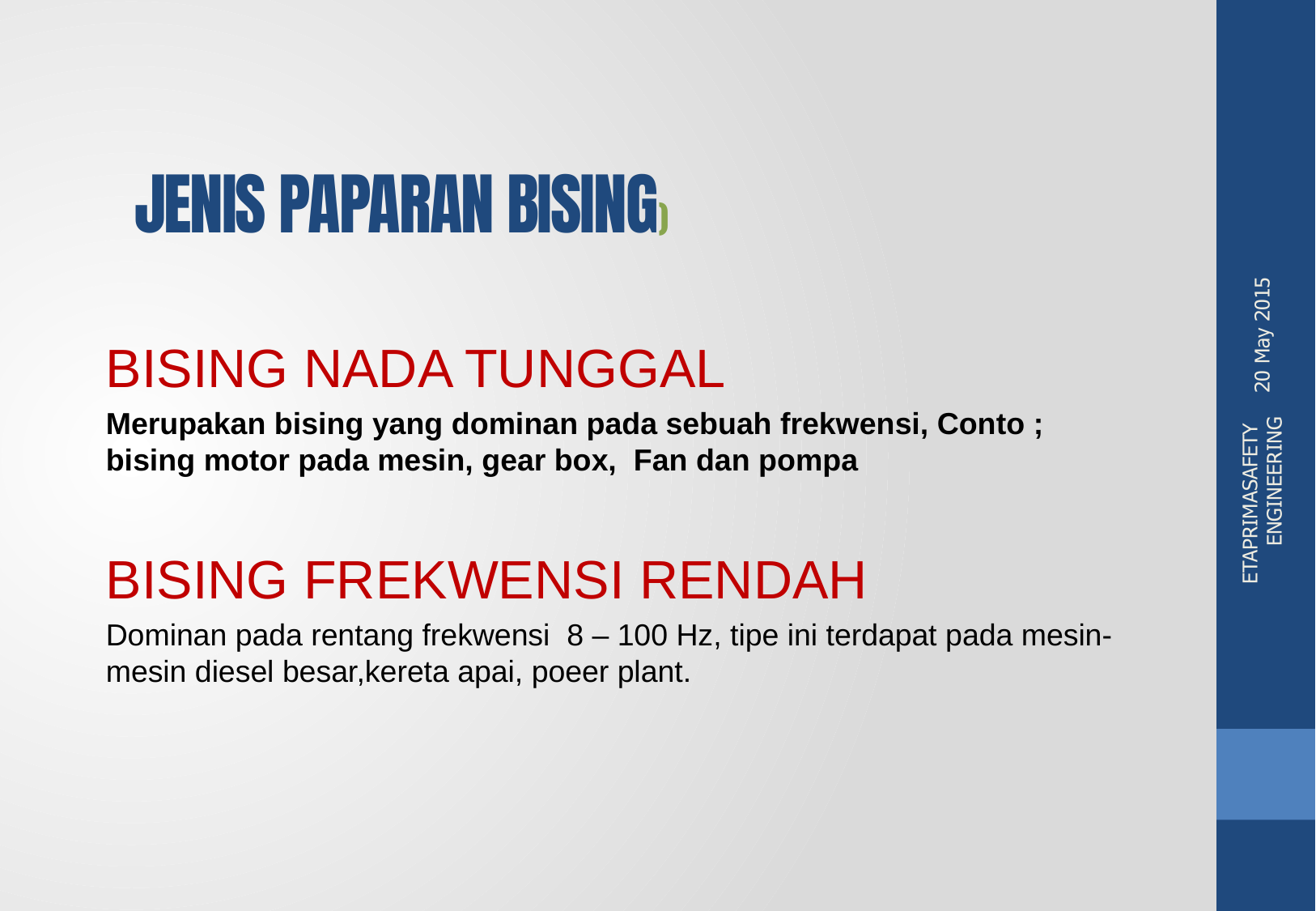

# JENIS PAPARAN BISING)
20 May 2015
BISING NADA TUNGGAL
Merupakan bising yang dominan pada sebuah frekwensi, Conto ;  bising motor pada mesin, gear box,  Fan dan pompa

BISING FREKWENSI RENDAH
Dominan pada rentang frekwensi  8 – 100 Hz, tipe ini terdapat pada mesin-mesin diesel besar,kereta apai, poeer plant.
ETAPRIMASAFETY  ENGINEERING